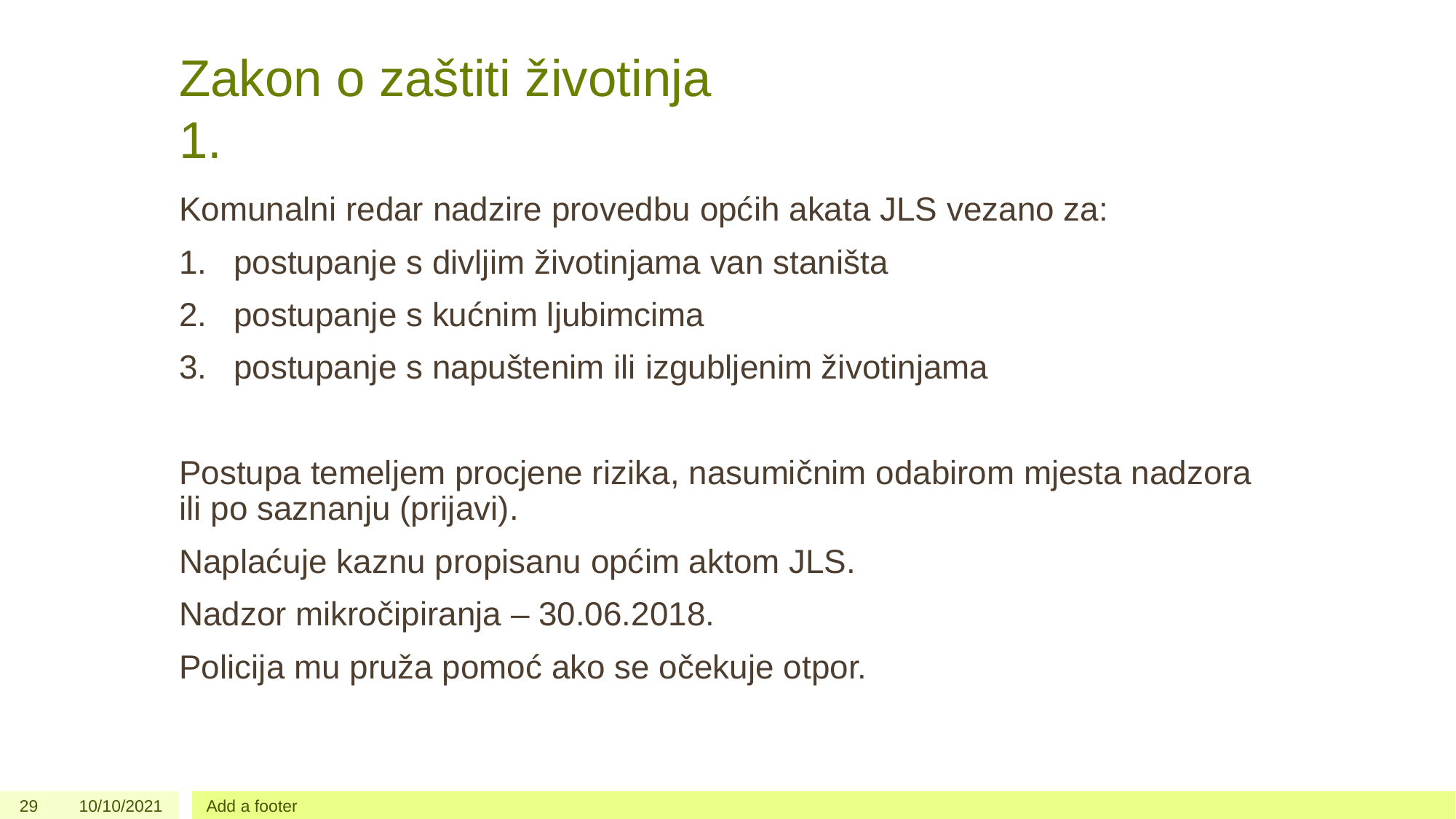

# Zakon o zaštiti životinja 					1.
Komunalni redar nadzire provedbu općih akata JLS vezano za:
postupanje s divljim životinjama van staništa
postupanje s kućnim ljubimcima
postupanje s napuštenim ili izgubljenim životinjama

Postupa temeljem procjene rizika, nasumičnim odabirom mjesta nadzora ili po saznanju (prijavi).
Naplaćuje kaznu propisanu općim aktom JLS.
Nadzor mikročipiranja – 30.06.2018.
Policija mu pruža pomoć ako se očekuje otpor.
29
10/10/2021
Add a footer